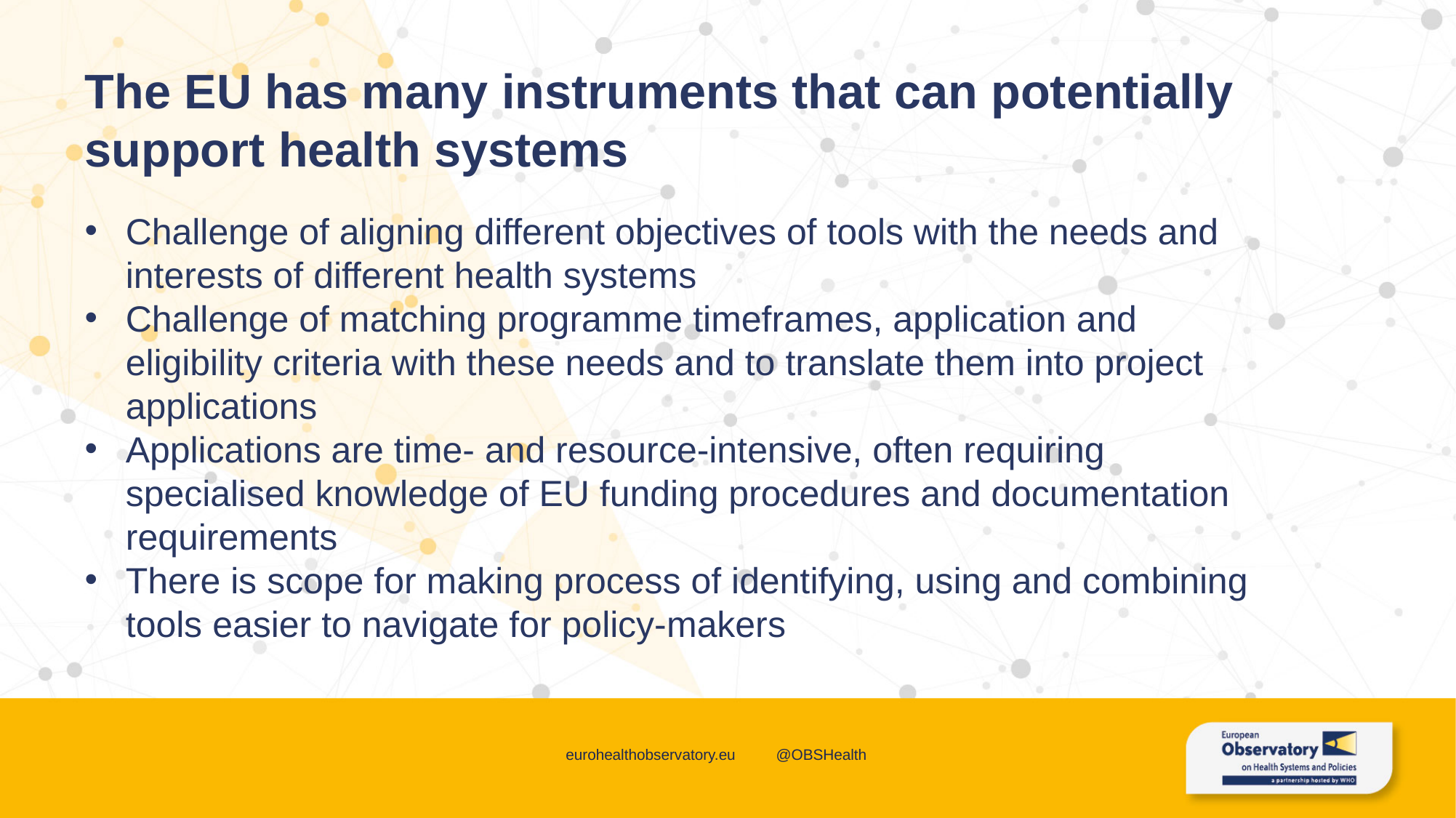

The EU has many instruments that can potentially support health systems

Challenge of aligning different objectives of tools with the needs and interests of different health systems
Challenge of matching programme timeframes, application and eligibility criteria with these needs and to translate them into project applications
Applications are time- and resource-intensive, often requiring specialised knowledge of EU funding procedures and documentation requirements
There is scope for making process of identifying, using and combining tools easier to navigate for policy-makers